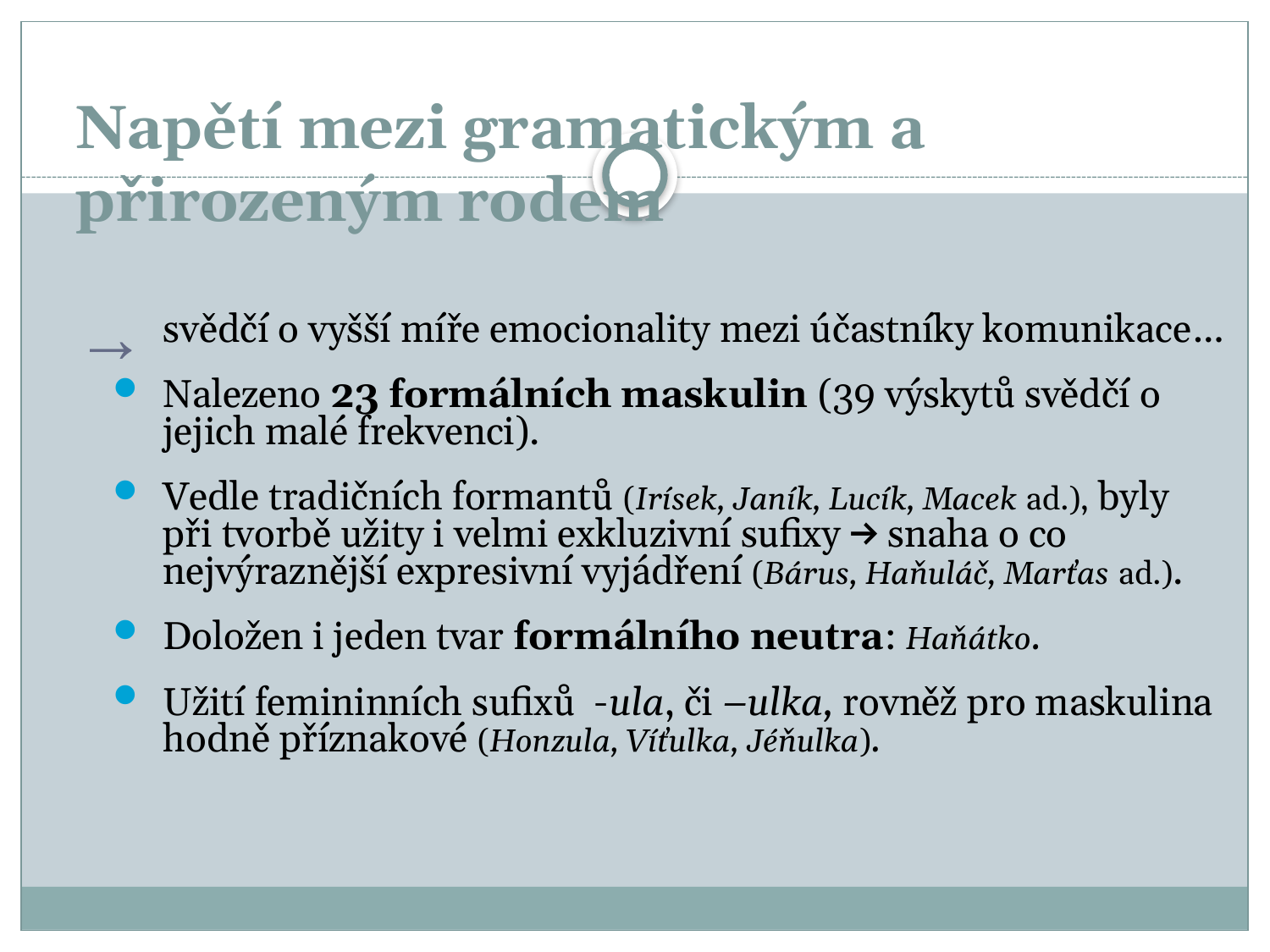

# Napětí mezi gramatickým a přirozeným rodem
→
	svědčí o vyšší míře emocionality mezi účastníky komunikace…

Nalezeno 23 formálních maskulin (39 výskytů svědčí o jejich malé frekvenci).

Vedle tradičních formantů (Irísek, Janík, Lucík, Macek ad.), byly při tvorbě užity i velmi exkluzivní sufixy → snaha o co nejvýraznější expresivní vyjádření (Bárus, Haňuláč, Marťas ad.).

Doložen i jeden tvar formálního neutra: Haňátko.

Užití femininních sufixů  -ula, či –ulka, rovněž pro maskulina hodně příznakové (Honzula, Víťulka, Jéňulka).